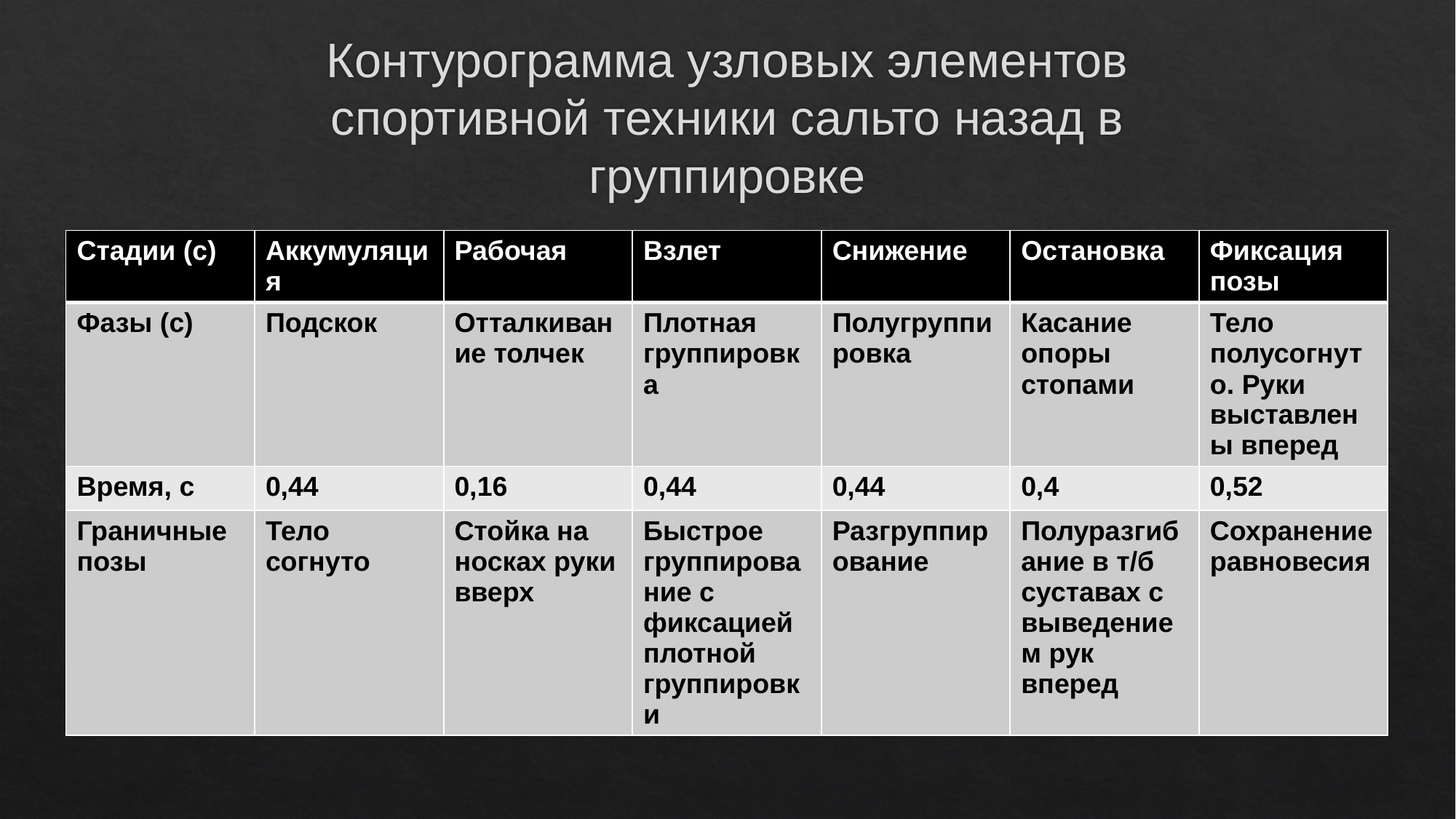

# Контурограмма узловых элементов спортивной техники сальто назад в группировке
| Стадии (с) | Аккумуляция | Рабочая | Взлет | Снижение | Остановка | Фиксация позы |
| --- | --- | --- | --- | --- | --- | --- |
| Фазы (с) | Подскок | Отталкивание толчек | Плотная группировка | Полугруппировка | Касание опоры стопами | Тело полусогнуто. Руки выставлены вперед |
| Время, с | 0,44 | 0,16 | 0,44 | 0,44 | 0,4 | 0,52 |
| Граничные позы | Тело согнуто | Стойка на носках руки вверх | Быстрое группирование с фиксацией плотной группировки | Разгруппирование | Полуразгибание в т/б суставах с выведением рук вперед | Сохранение равновесия |